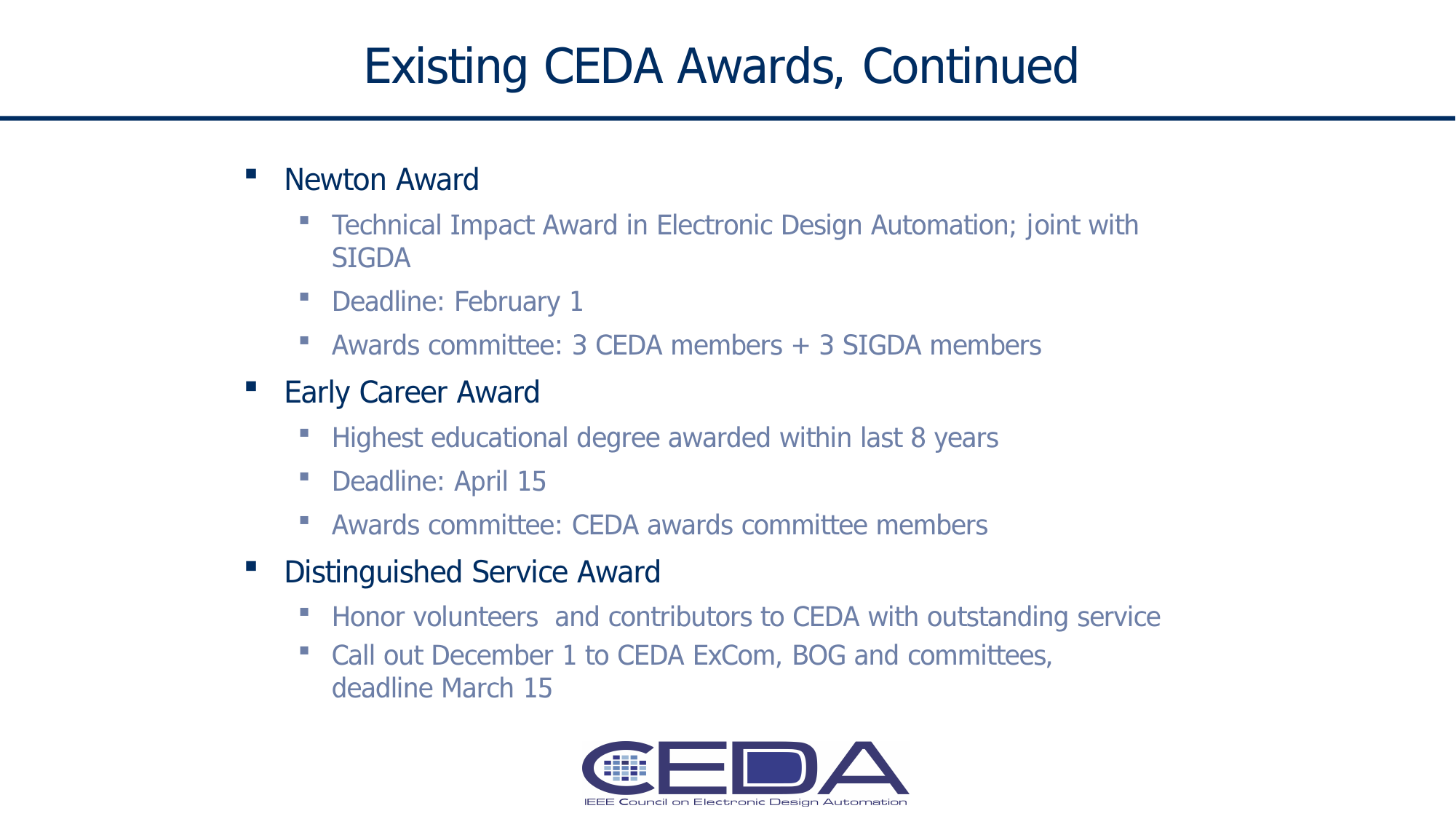

# Existing CEDA Awards, Continued
Newton Award
Technical Impact Award in Electronic Design Automation; joint with SIGDA
Deadline: February 1
Awards committee: 3 CEDA members + 3 SIGDA members
Early Career Award
Highest educational degree awarded within last 8 years
Deadline: April 15
Awards committee: CEDA awards committee members
Distinguished Service Award
Honor volunteers  and contributors to CEDA with outstanding service
Call out December 1 to CEDA ExCom, BOG and committees,
deadline March 15